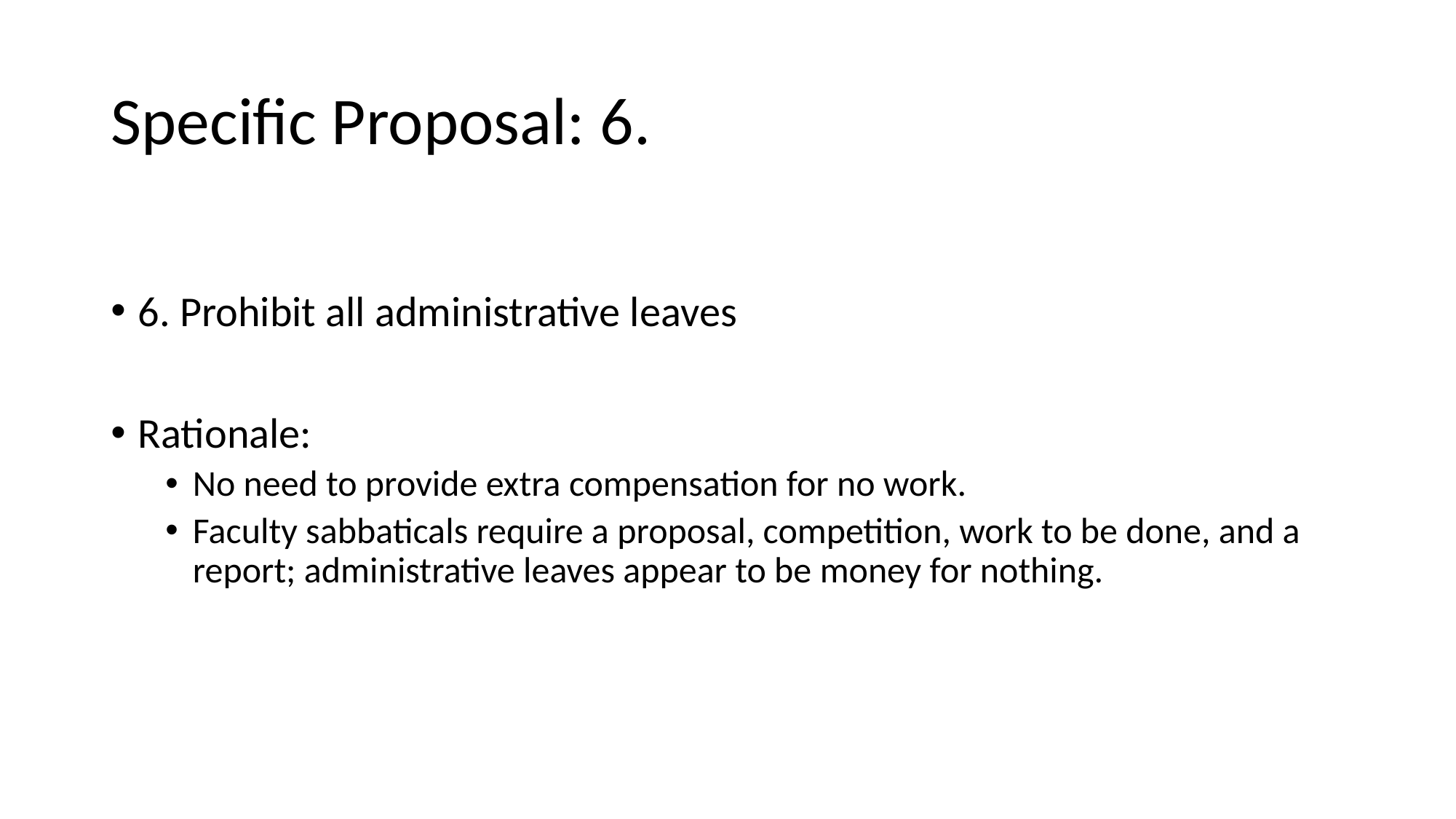

# Specific Proposal: 6.

6. Prohibit all administrative leaves

Rationale:
No need to provide extra compensation for no work.
Faculty sabbaticals require a proposal, competition, work to be done, and a report; administrative leaves appear to be money for nothing.